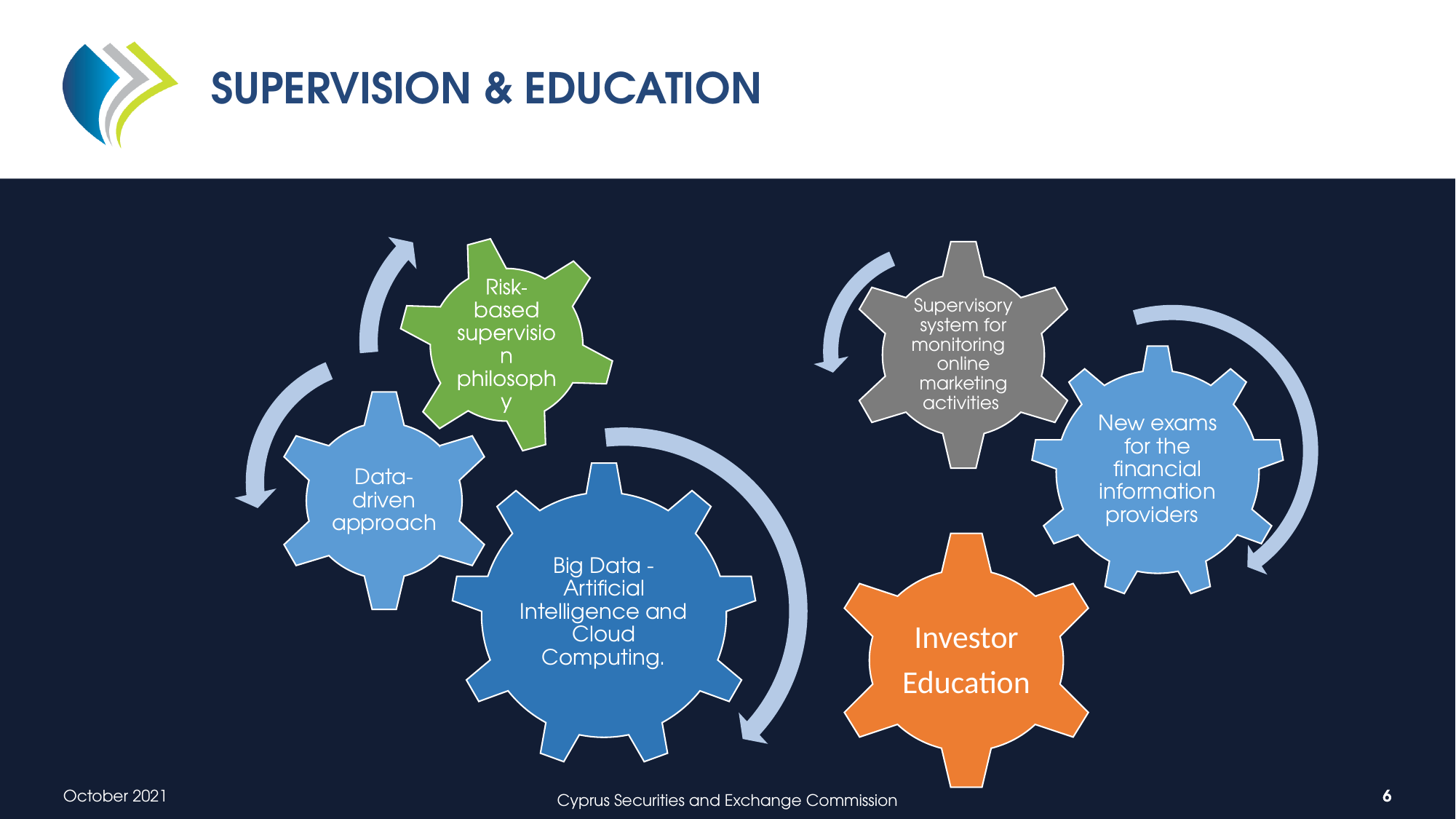

# SUPERVISION & EDUCATION
New exams for the financial information providers
Supervisory system for monitoring   online marketing activities
Big Data -Artificial Intelligence and Cloud Computing.
Data-driven approach
Risk-based supervision philosophy

Investor
Education
October 2021
Cyprus Securities and Exchange Commission